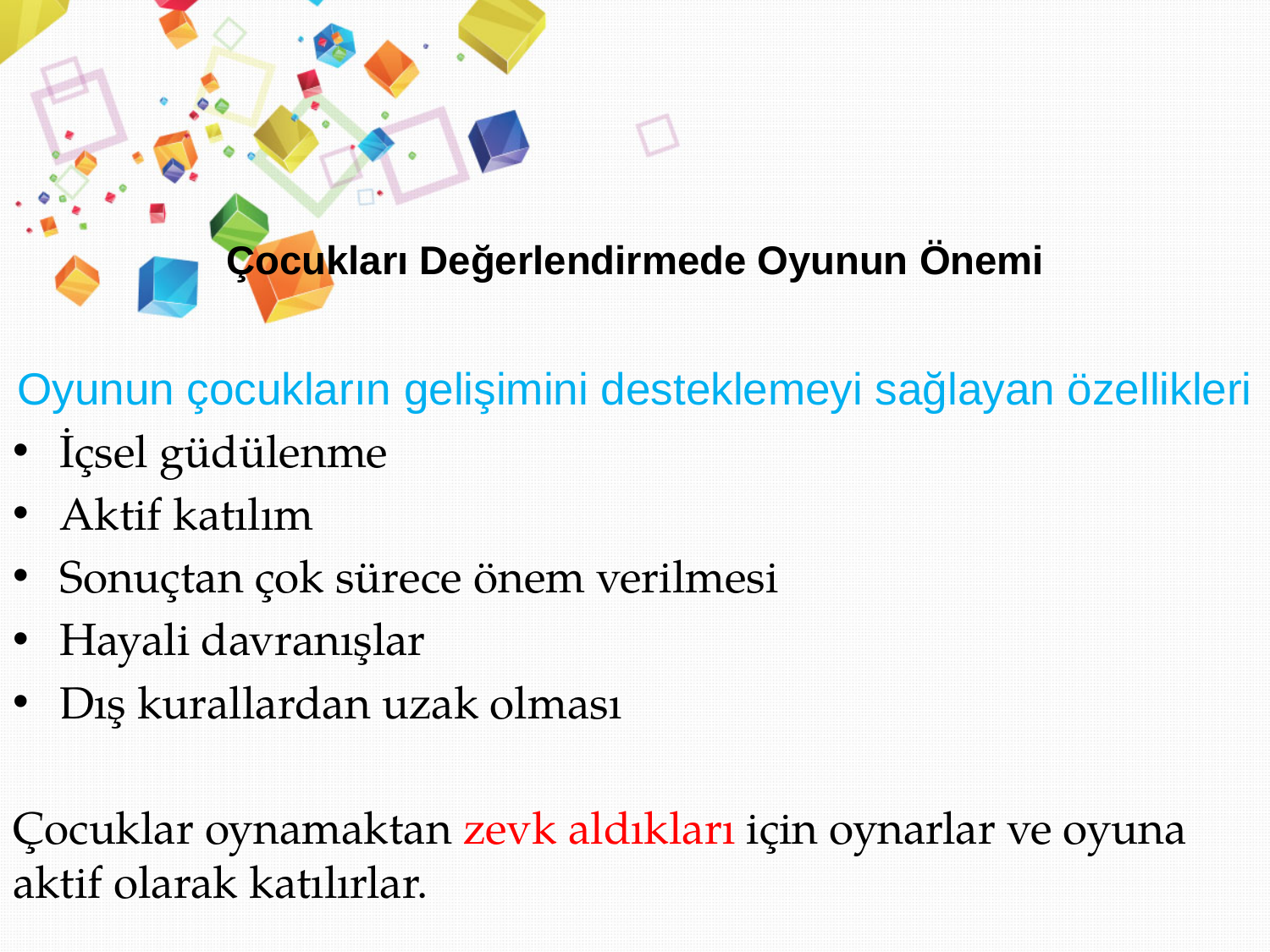

# Çocukları Değerlendirmede Oyunun Önemi
Oyunun çocukların gelişimini desteklemeyi sağlayan özellikleri
İçsel güdülenme
Aktif katılım
Sonuçtan çok sürece önem verilmesi
Hayali davranışlar
Dış kurallardan uzak olması

Çocuklar oynamaktan zevk aldıkları için oynarlar ve oyuna aktif olarak katılırlar.